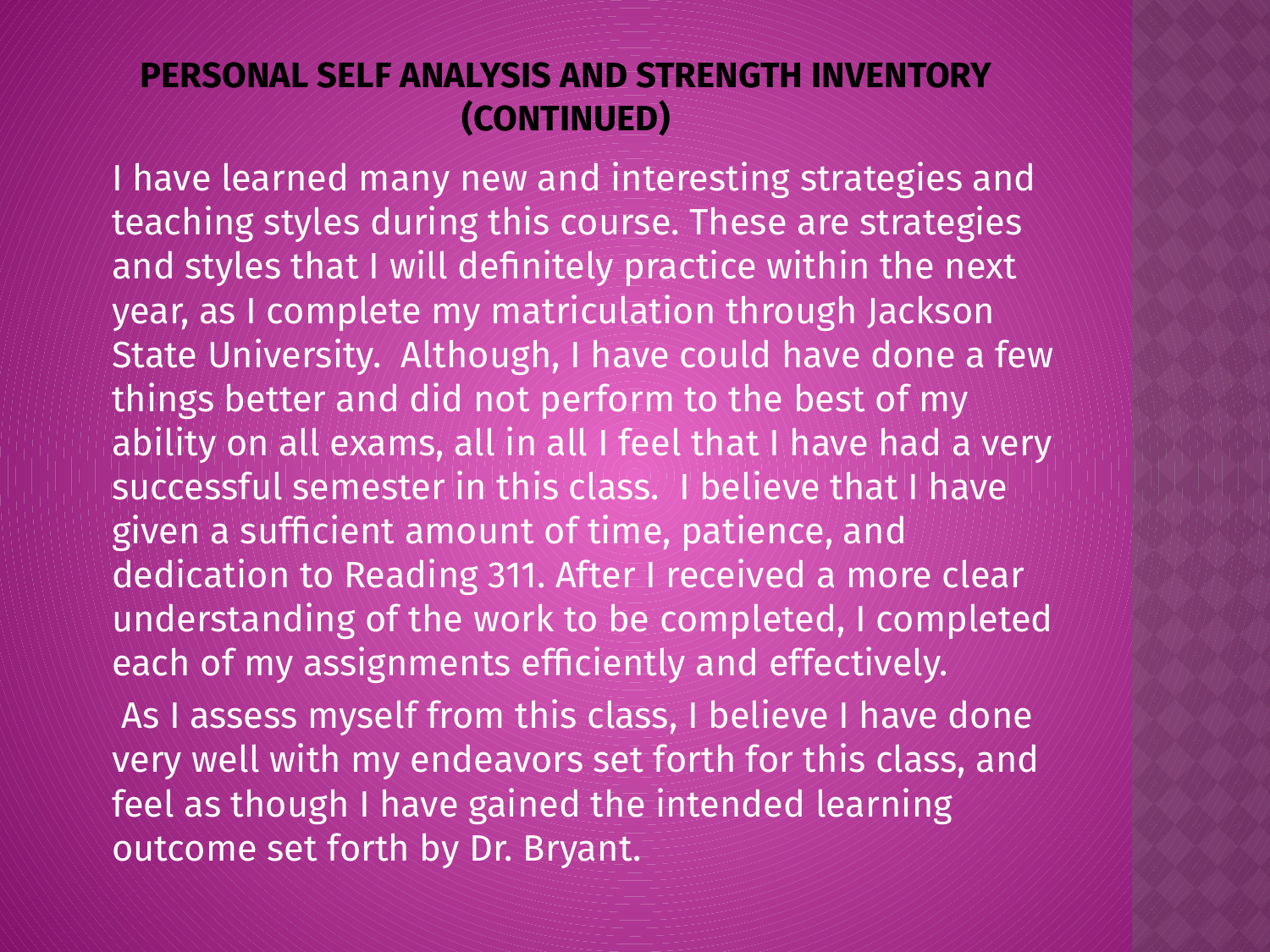

# Personal self analysis and strength inventory (continued)
		I have learned many new and interesting strategies and teaching styles during this course. These are strategies and styles that I will definitely practice within the next year, as I complete my matriculation through Jackson State University.  Although, I have could have done a few things better and did not perform to the best of my ability on all exams, all in all I feel that I have had a very successful semester in this class.  I believe that I have given a sufficient amount of time, patience, and dedication to Reading 311. After I received a more clear understanding of the work to be completed, I completed each of my assignments efficiently and effectively.
		 As I assess myself from this class, I believe I have done very well with my endeavors set forth for this class, and feel as though I have gained the intended learning outcome set forth by Dr. Bryant.